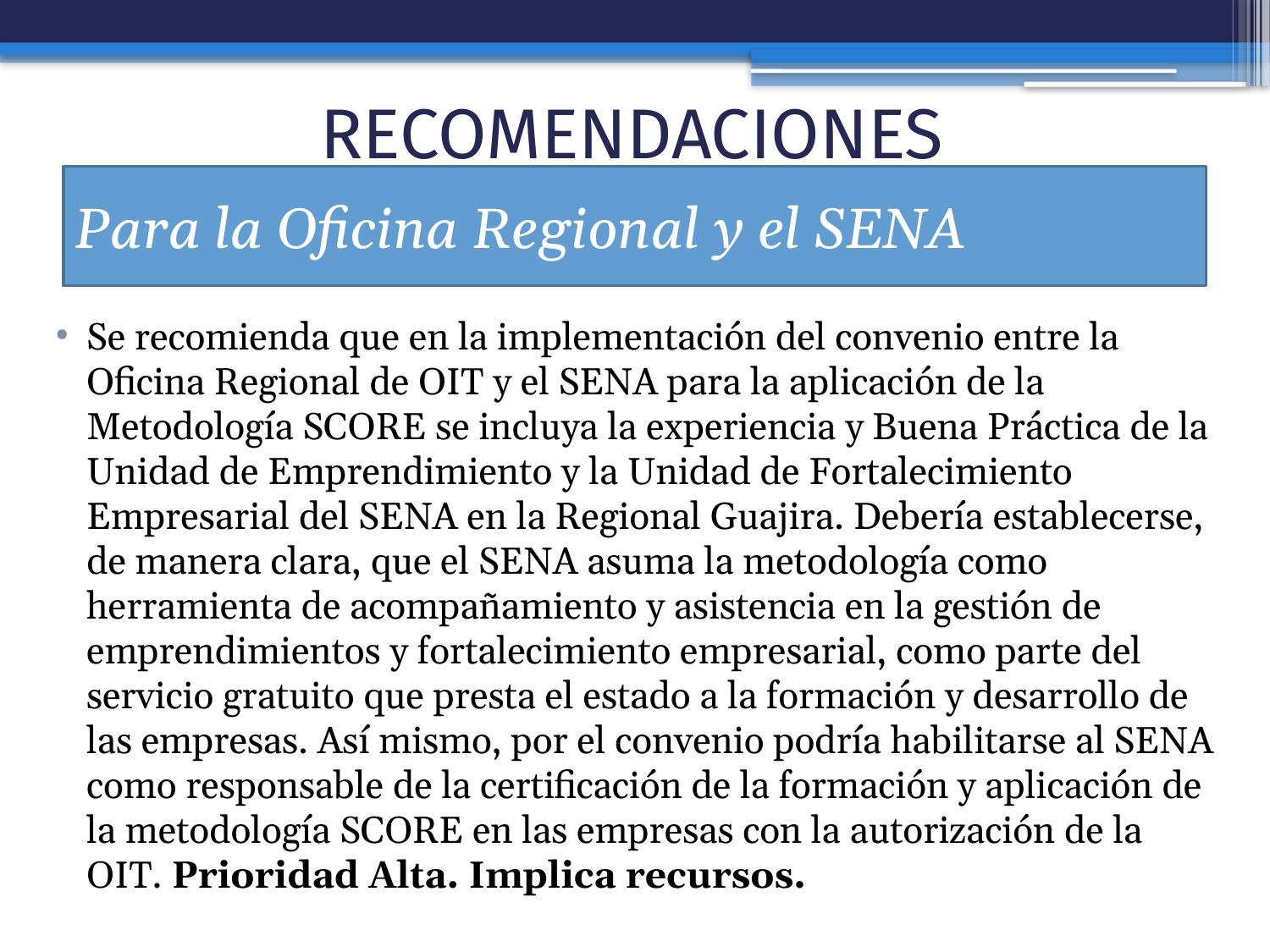

# RECOMENDACIONES
Para la Oficina Regional y el SENA
Se recomienda que en la implementación del convenio entre la Oficina Regional de OIT y el SENA para la aplicación de la Metodología SCORE se incluya la experiencia y Buena Práctica de la Unidad de Emprendimiento y la Unidad de Fortalecimiento Empresarial del SENA en la Regional Guajira. Debería establecerse, de manera clara, que el SENA asuma la metodología como herramienta de acompañamiento y asistencia en la gestión de emprendimientos y fortalecimiento empresarial, como parte del servicio gratuito que presta el estado a la formación y desarrollo de las empresas. Así mismo, por el convenio podría habilitarse al SENA como responsable de la certificación de la formación y aplicación de la metodología SCORE en las empresas con la autorización de la OIT. Prioridad Alta. Implica recursos.